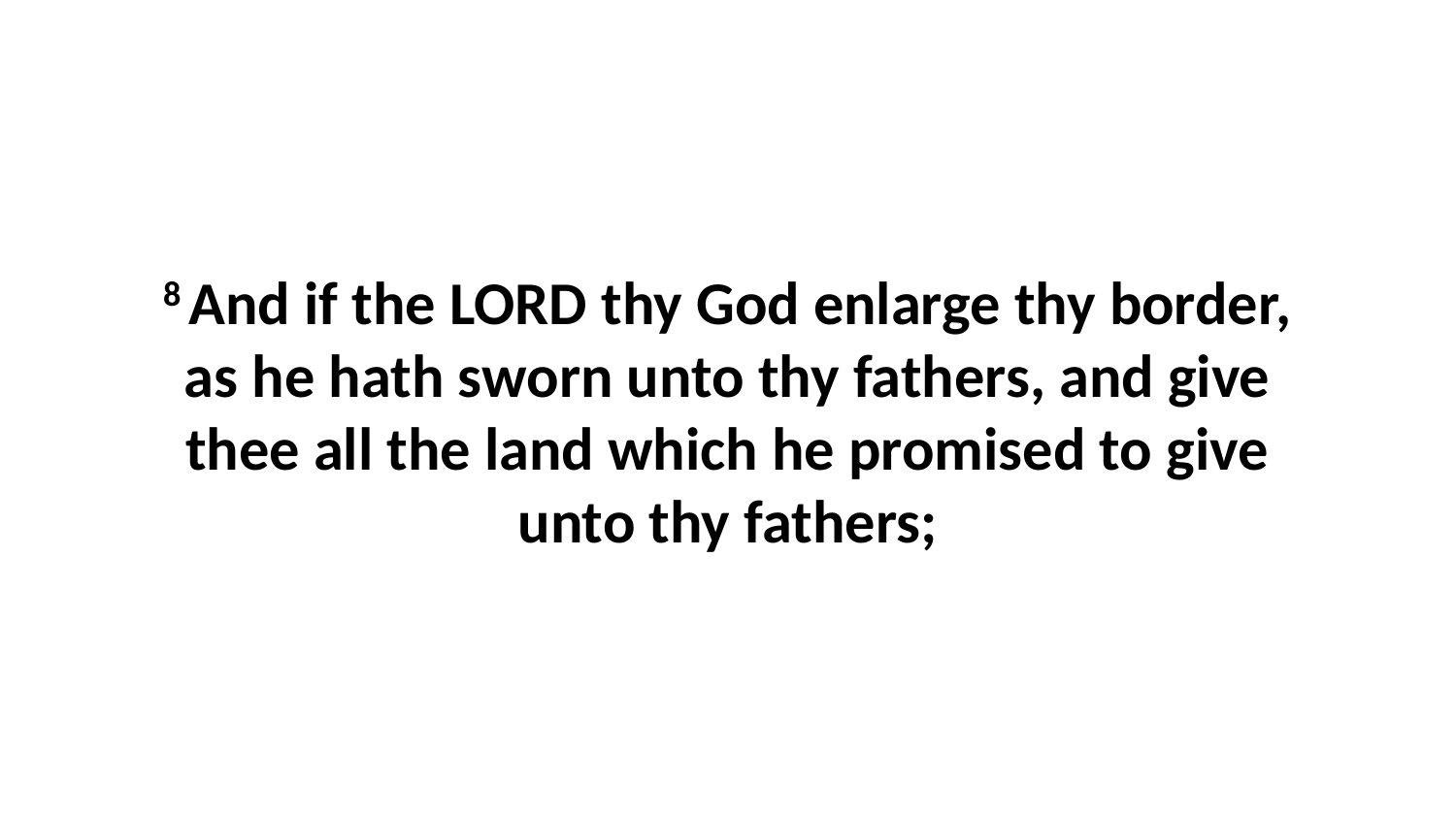

8 And if the LORD thy God enlarge thy border, as he hath sworn unto thy fathers, and give thee all the land which he promised to give unto thy fathers;